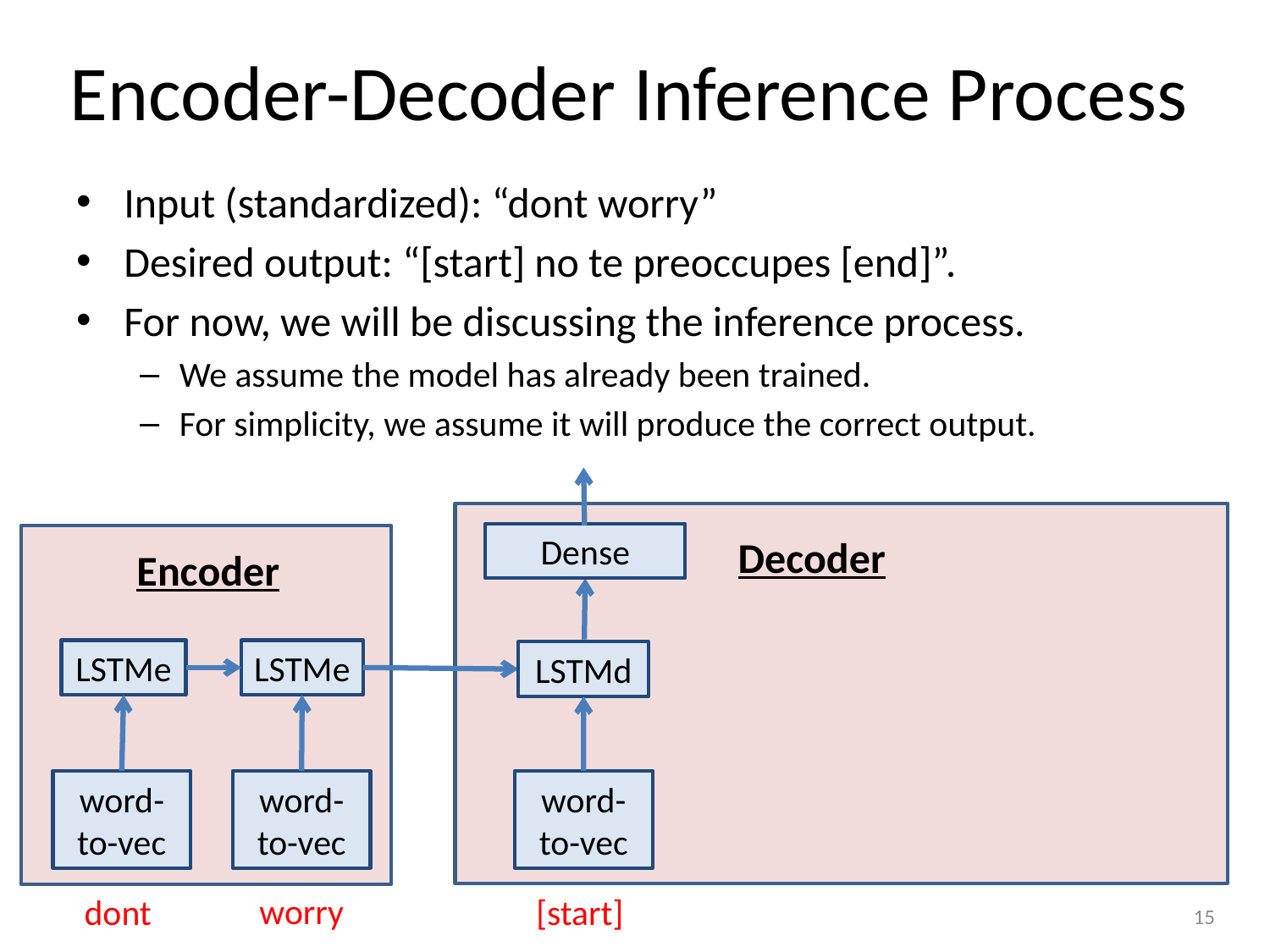

# Encoder-Decoder Inference Process
Input (standardized): “dont worry”
Desired output: “[start] no te preoccupes [end]”.
For now, we will be discussing the inference process.
We assume the model has already been trained.
For simplicity, we assume it will produce the correct output.

Dense
Decoder

Encoder
LSTMe
LSTMe
LSTMd
word-
to-vec
word-
to-vec
word-
to-vec
worry
dont
[start]
15